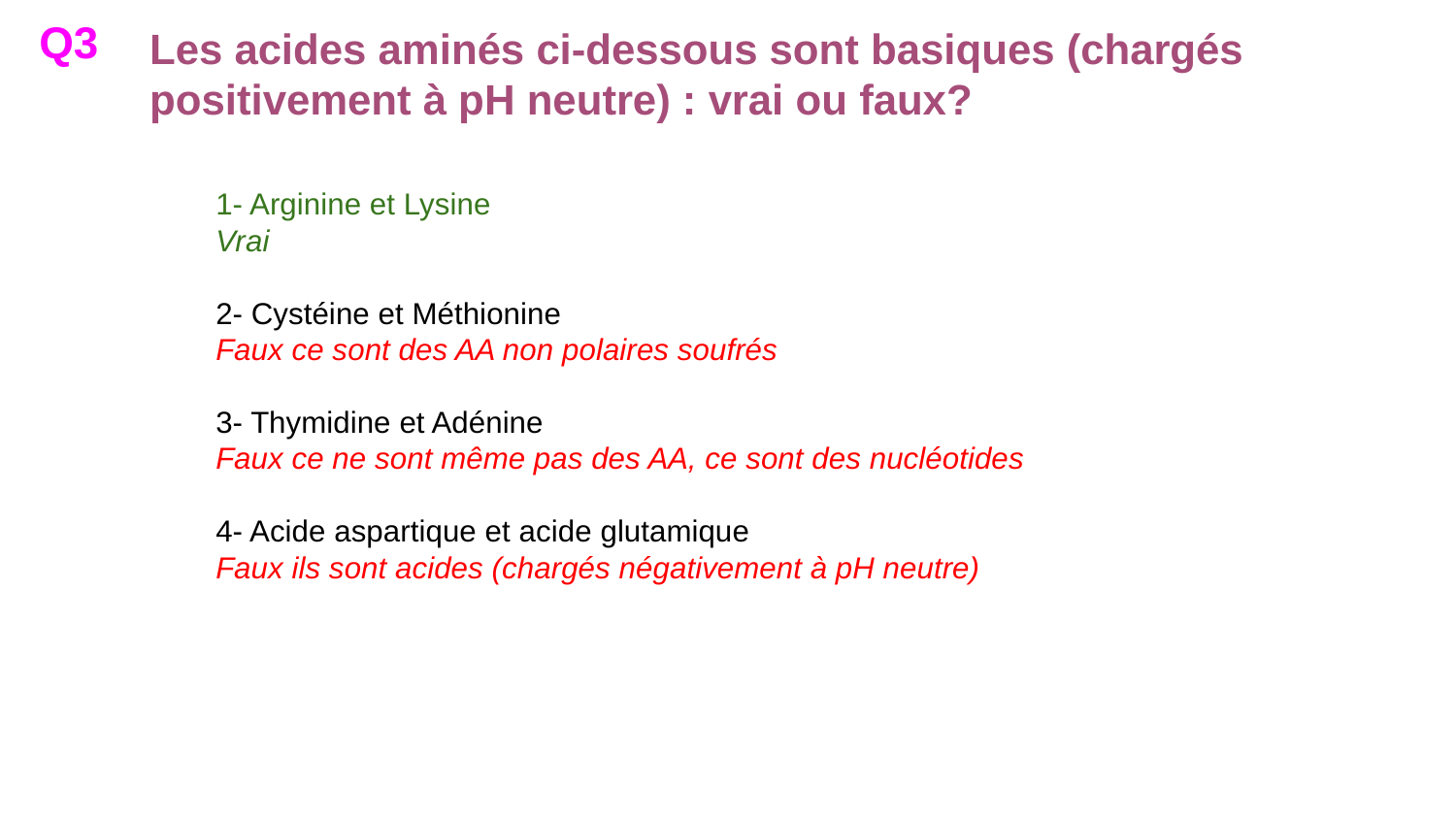

Q3
# Les acides aminés ci-dessous sont basiques (chargés positivement à pH neutre) : vrai ou faux?
1- Arginine et Lysine
Vrai

2- Cystéine et Méthionine
Faux ce sont des AA non polaires soufrés

3- Thymidine et Adénine
Faux ce ne sont même pas des AA, ce sont des nucléotides

4- Acide aspartique et acide glutamique
Faux ils sont acides (chargés négativement à pH neutre)